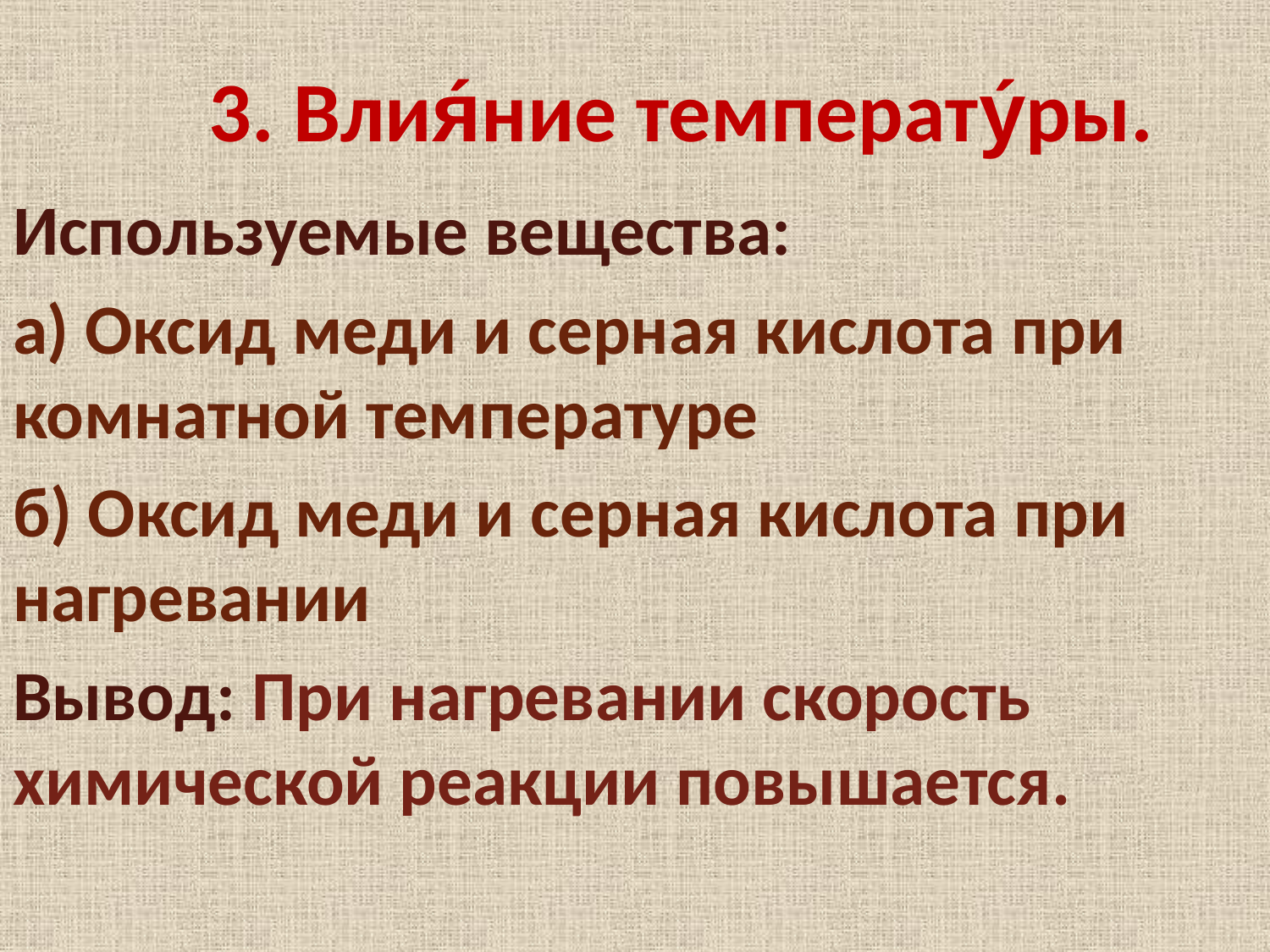

# 3. Влия́ние температу́ры.
Используемые вещества:
а) Оксид меди и серная кислота при комнатной температуре
б) Оксид меди и серная кислота при нагревании
Вывод: При нагревании скорость химической реакции повышается.